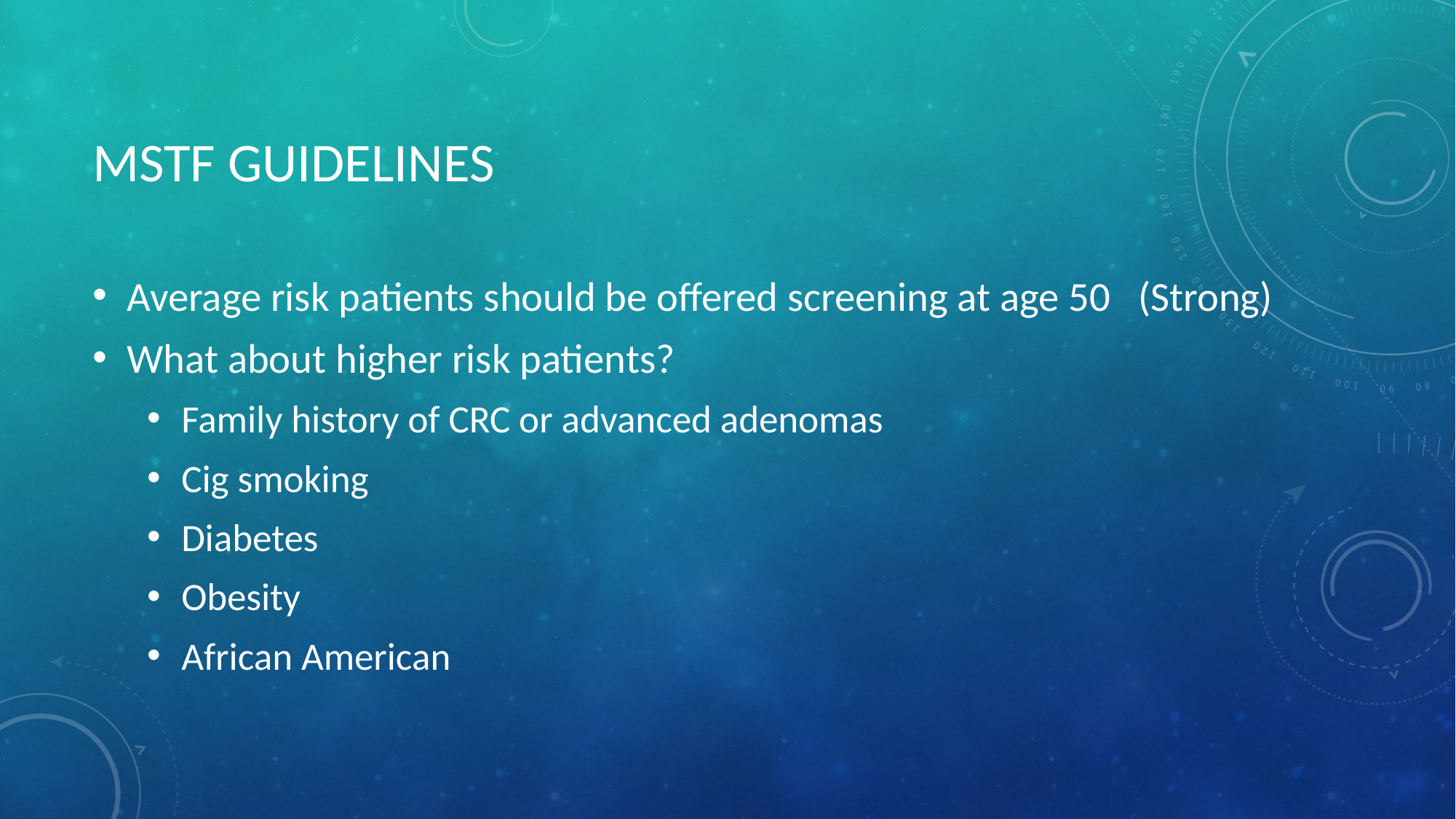

# MSTF Guidelines
Average risk patients should be offered screening at age 50   (Strong)
What about higher risk patients?
Family history of CRC or advanced adenomas
Cig smoking
Diabetes
Obesity
African American